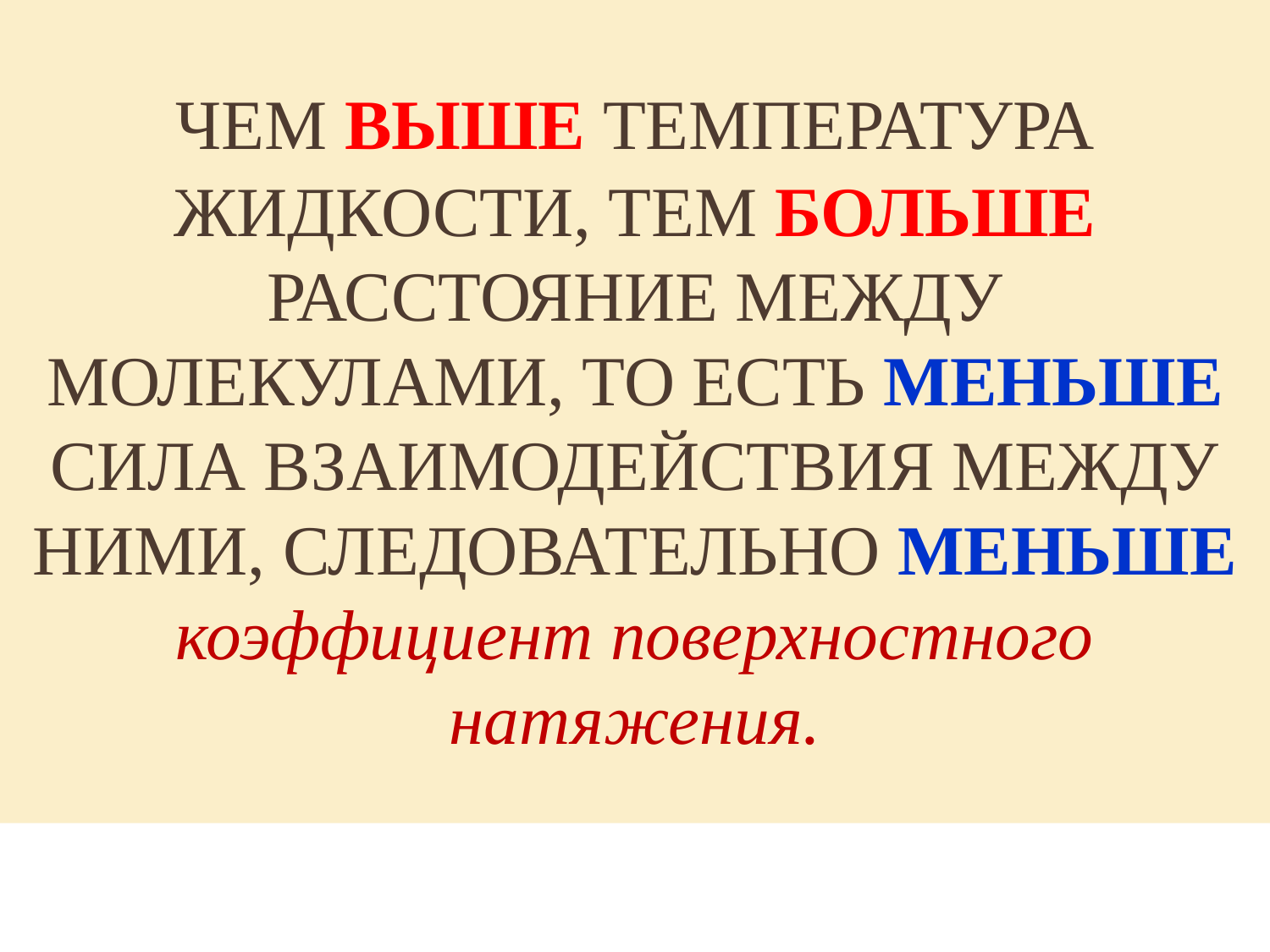

# Чем выше температура жидкости, тем больше расстояние между молекулами, то есть меньше сила взаимодействия между ними, следовательно меньше коэффициент поверхностного натяжения.